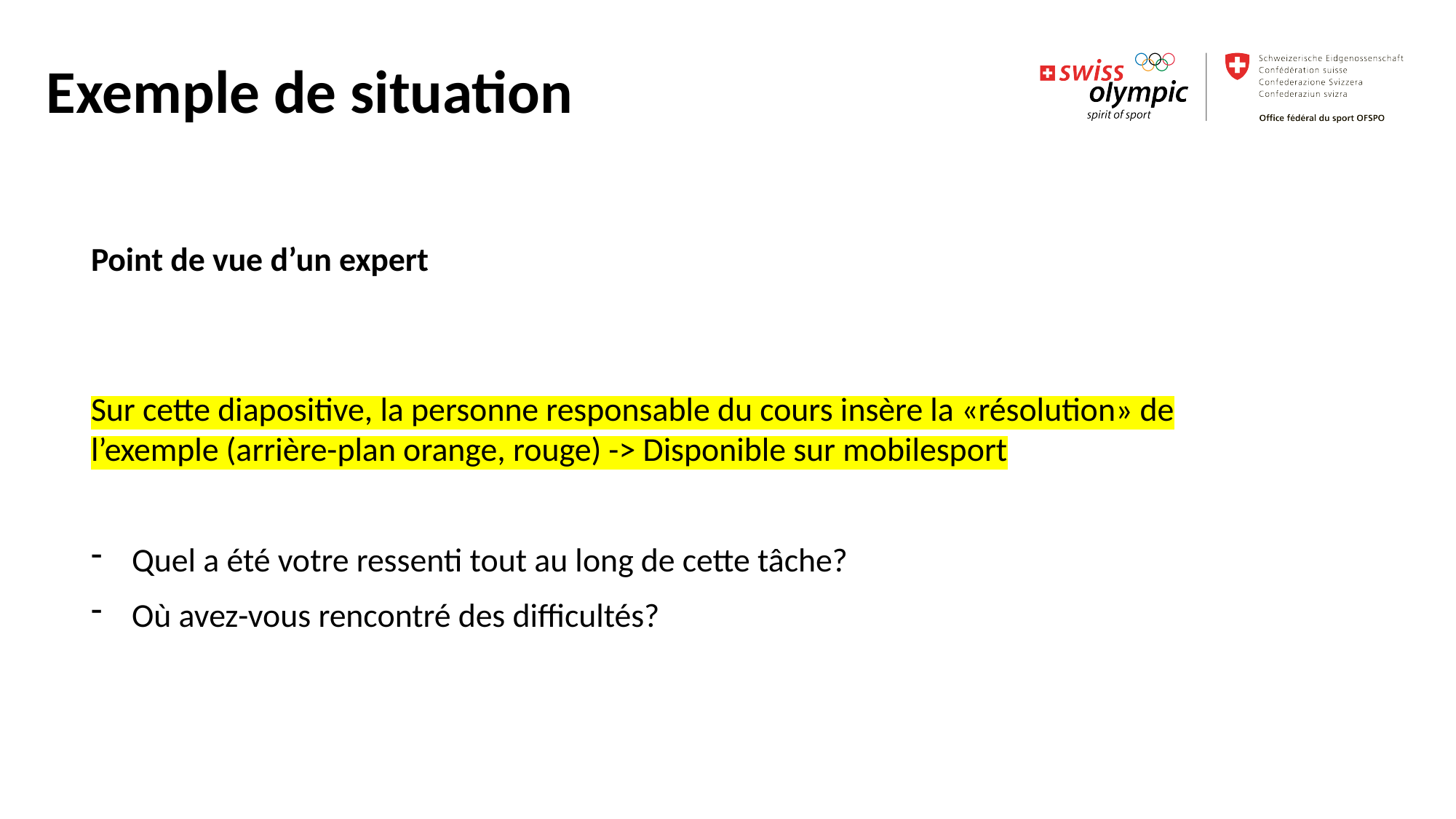

Exemple de situation
Point de vue d’un expert
Sur cette diapositive, la personne responsable du cours insère la «résolution» de l’exemple (arrière-plan orange, rouge) -> Disponible sur mobilesport

Quel a été votre ressenti tout au long de cette tâche?
Où avez-vous rencontré des difficultés?